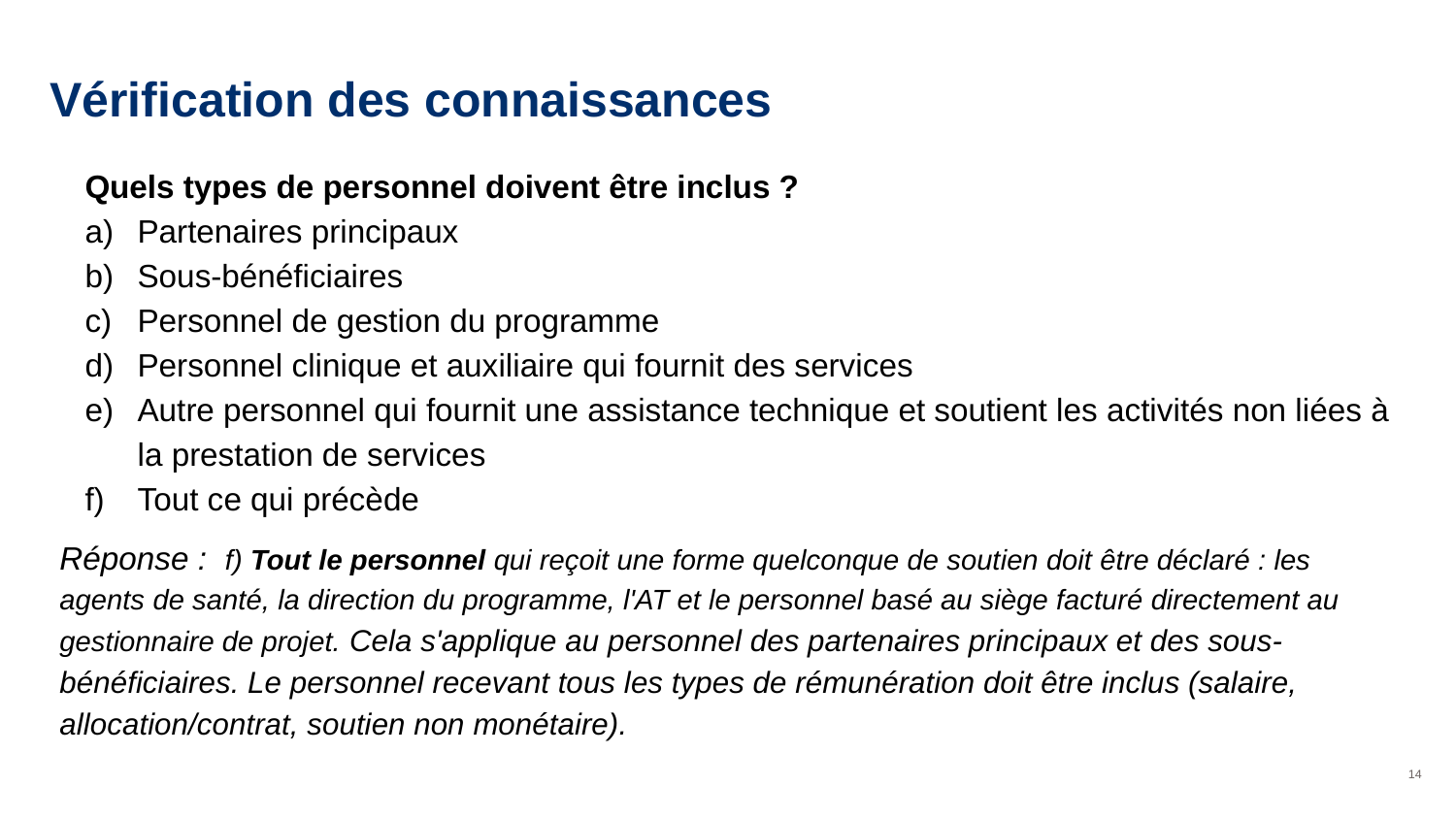

# Vérification des connaissances
Quels types de personnel doivent être inclus ?
Partenaires principaux
Sous-bénéficiaires
Personnel de gestion du programme
Personnel clinique et auxiliaire qui fournit des services
Autre personnel qui fournit une assistance technique et soutient les activités non liées à la prestation de services
Tout ce qui précède

Réponse :  f) Tout le personnel qui reçoit une forme quelconque de soutien doit être déclaré : les agents de santé, la direction du programme, l'AT et le personnel basé au siège facturé directement au gestionnaire de projet. Cela s'applique au personnel des partenaires principaux et des sous-bénéficiaires. Le personnel recevant tous les types de rémunération doit être inclus (salaire, allocation/contrat, soutien non monétaire).

14